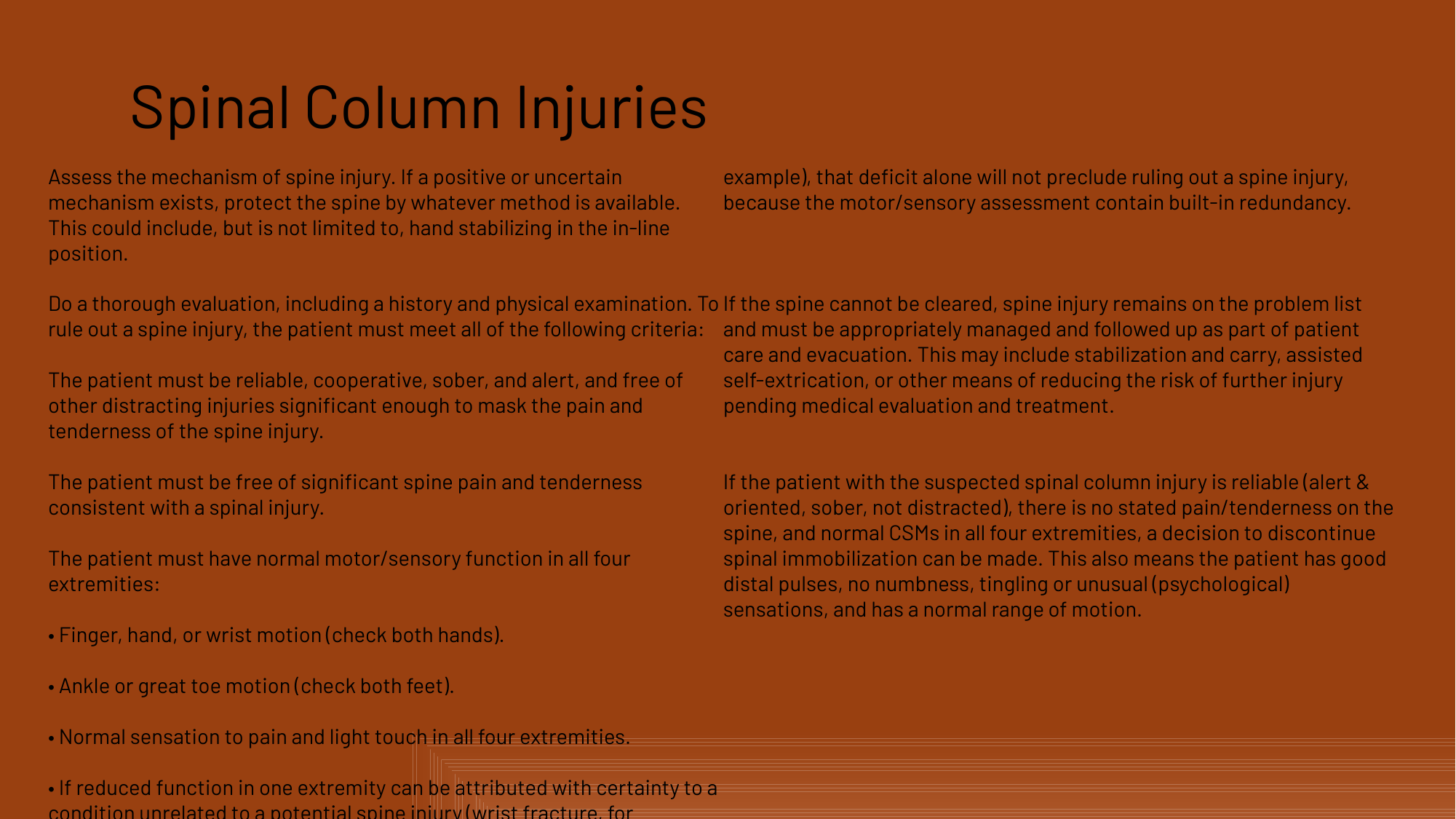

Spinal Column Injuries

Assess the mechanism of spine injury. If a positive or uncertain mechanism exists, protect the spine by whatever method is available. This could include, but is not limited to, hand stabilizing in the in-line position.

Do a thorough evaluation, including a history and physical examination. To rule out a spine injury, the patient must meet all of the following criteria:

The patient must be reliable, cooperative, sober, and alert, and free of other distracting injuries significant enough to mask the pain and tenderness of the spine injury.

The patient must be free of significant spine pain and tenderness consistent with a spinal injury.

The patient must have normal motor/sensory function in all four extremities:

• Finger, hand, or wrist motion (check both hands).

• Ankle or great toe motion (check both feet).

• Normal sensation to pain and light touch in all four extremities.

• If reduced function in one extremity can be attributed with certainty to a condition unrelated to a potential spine injury (wrist fracture, for example), that deficit alone will not preclude ruling out a spine injury, because the motor/sensory assessment contain built-in redundancy.

If the spine cannot be cleared, spine injury remains on the problem list and must be appropriately managed and followed up as part of patient care and evacuation. This may include stabilization and carry, assisted self-extrication, or other means of reducing the risk of further injury pending medical evaluation and treatment.

If the patient with the suspected spinal column injury is reliable (alert & oriented, sober, not distracted), there is no stated pain/tenderness on the spine, and normal CSMs in all four extremities, a decision to discontinue spinal immobilization can be made. This also means the patient has good distal pulses, no numbness, tingling or unusual (psychological) sensations, and has a normal range of motion.